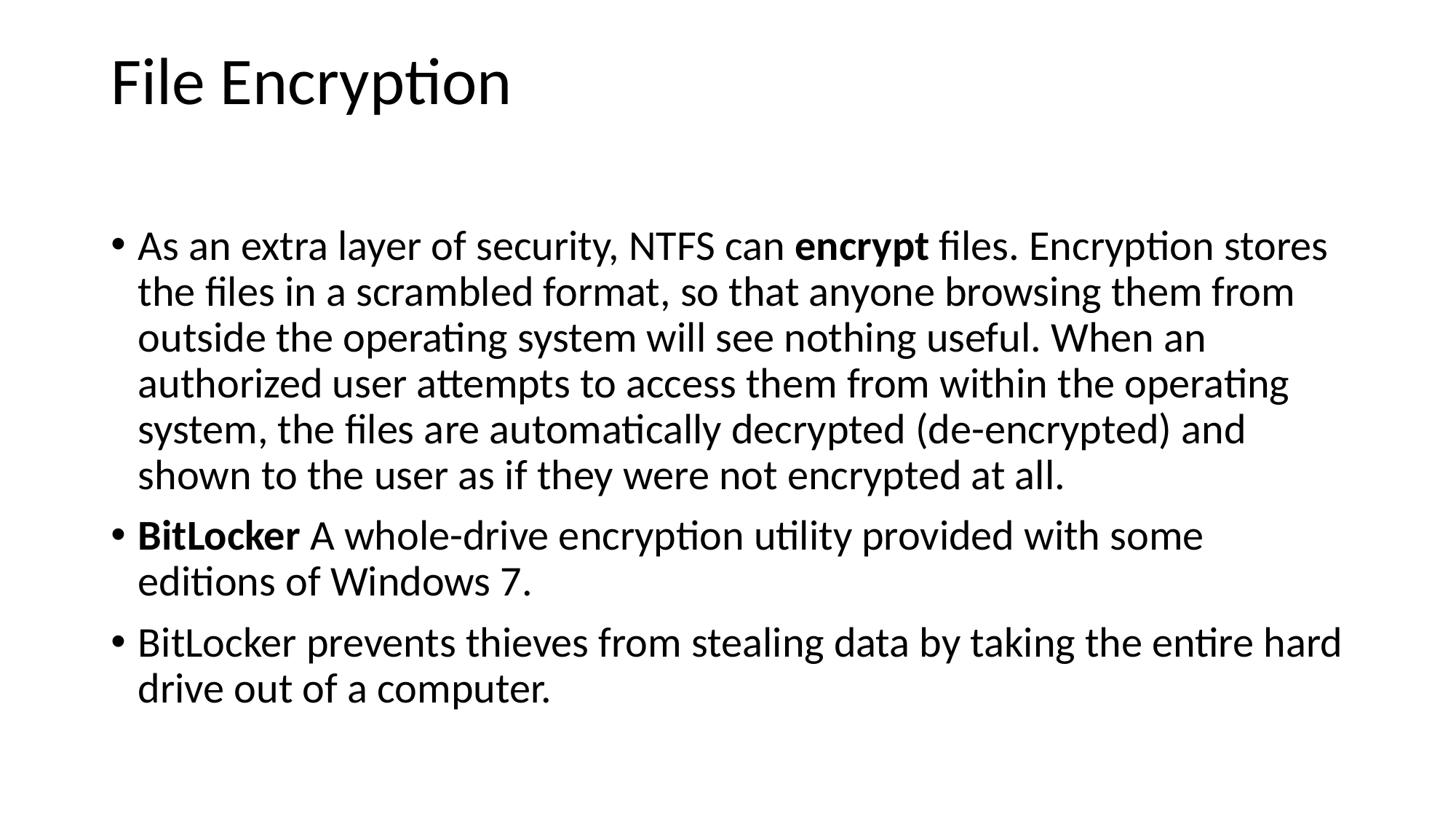

# File Encryption
As an extra layer of security, NTFS can encrypt files. Encryption stores the files in a scrambled format, so that anyone browsing them from outside the operating system will see nothing useful. When an authorized user attempts to access them from within the operating system, the files are automatically decrypted (de-encrypted) and shown to the user as if they were not encrypted at all.
BitLocker A whole-drive encryption utility provided with some editions of Windows 7.
BitLocker prevents thieves from stealing data by taking the entire hard drive out of a computer.